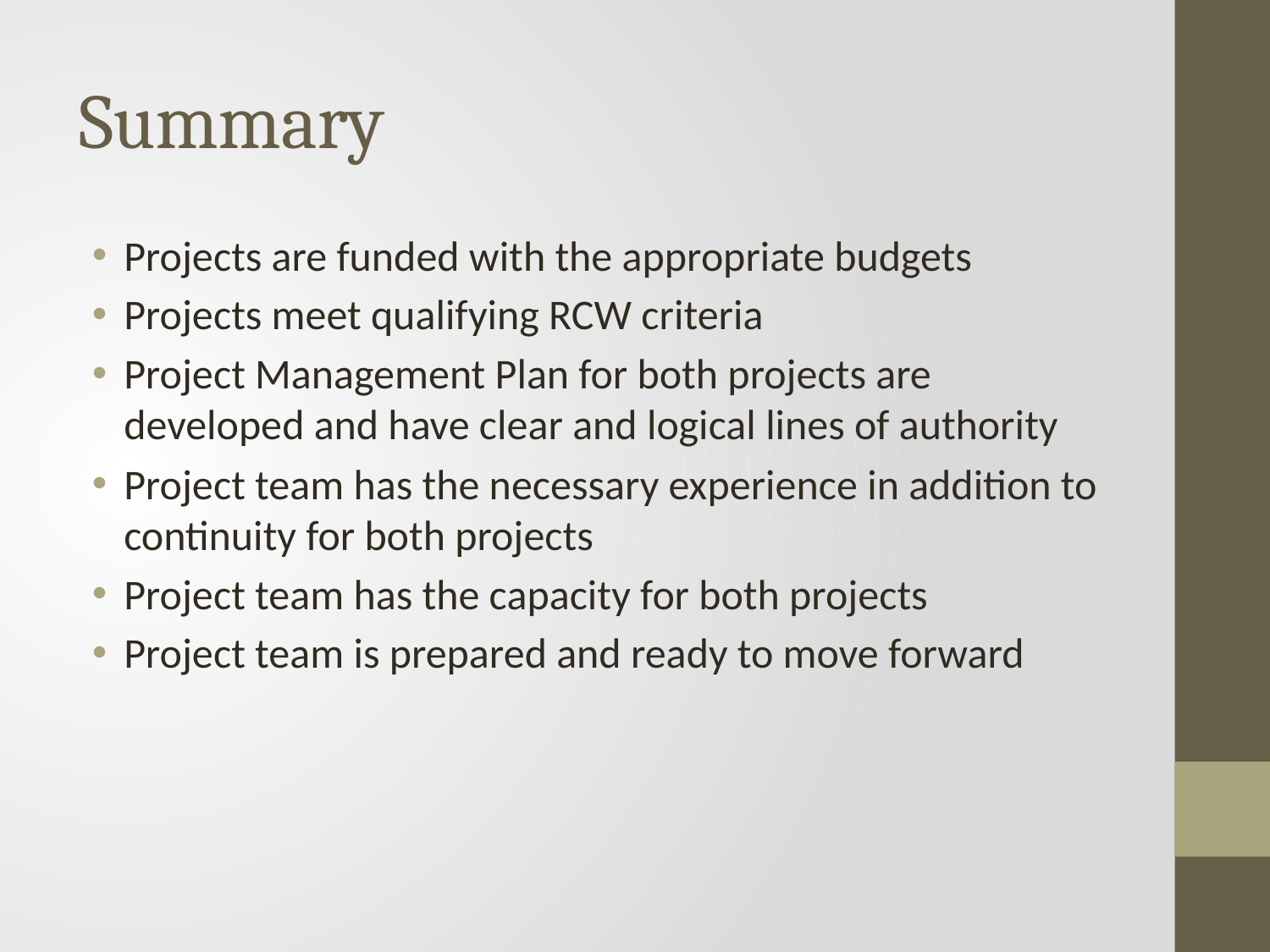

# Summary
Projects are funded with the appropriate budgets
Projects meet qualifying RCW criteria
Project Management Plan for both projects are developed and have clear and logical lines of authority
Project team has the necessary experience in addition to continuity for both projects
Project team has the capacity for both projects
Project team is prepared and ready to move forward